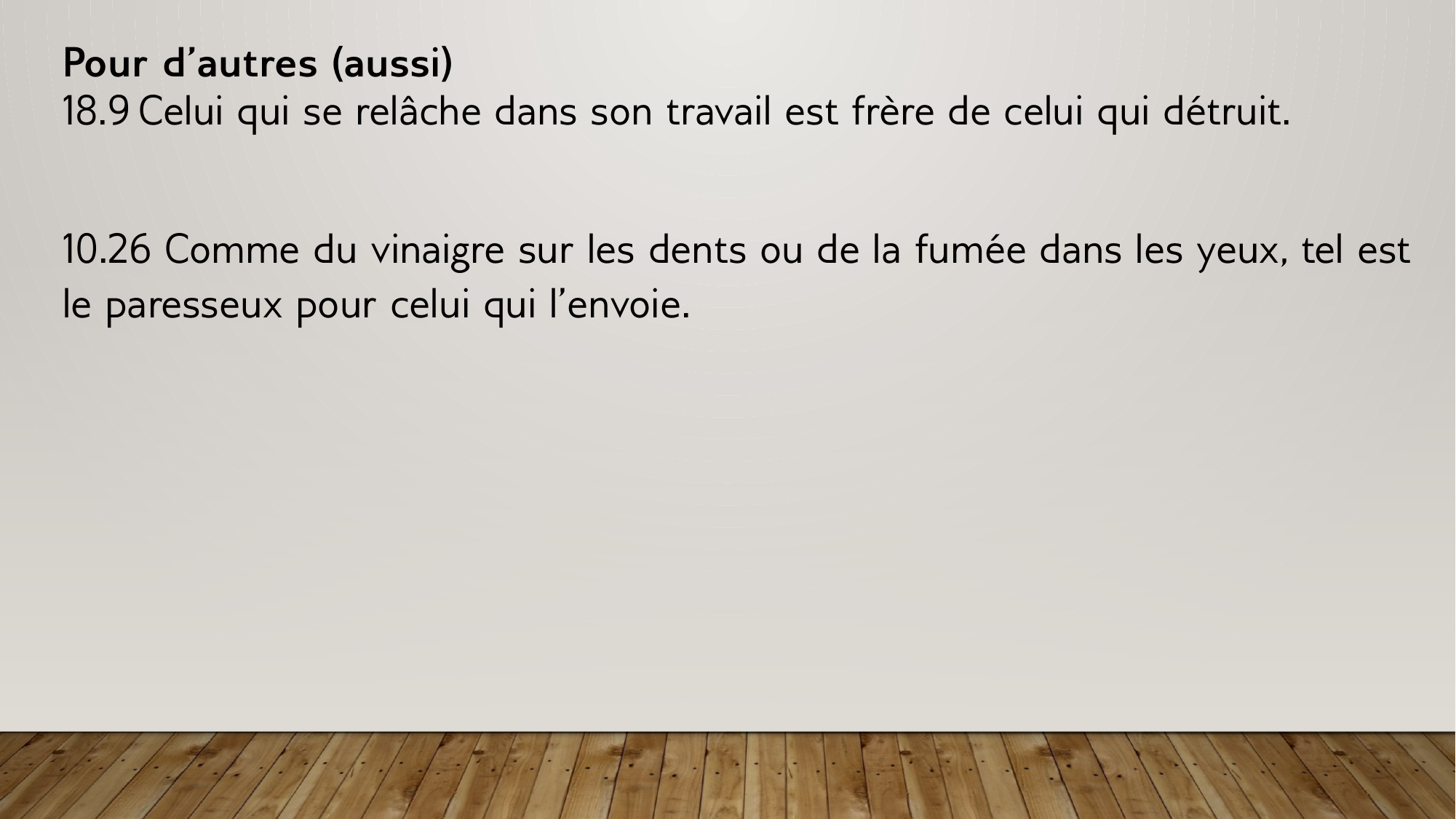

Pour d’autres (aussi)
18.9 Celui qui se relâche dans son travail est frère de celui qui détruit.

10.26 Comme du vinaigre sur les dents ou de la fumée dans les yeux, tel est le paresseux pour celui qui l’envoie.